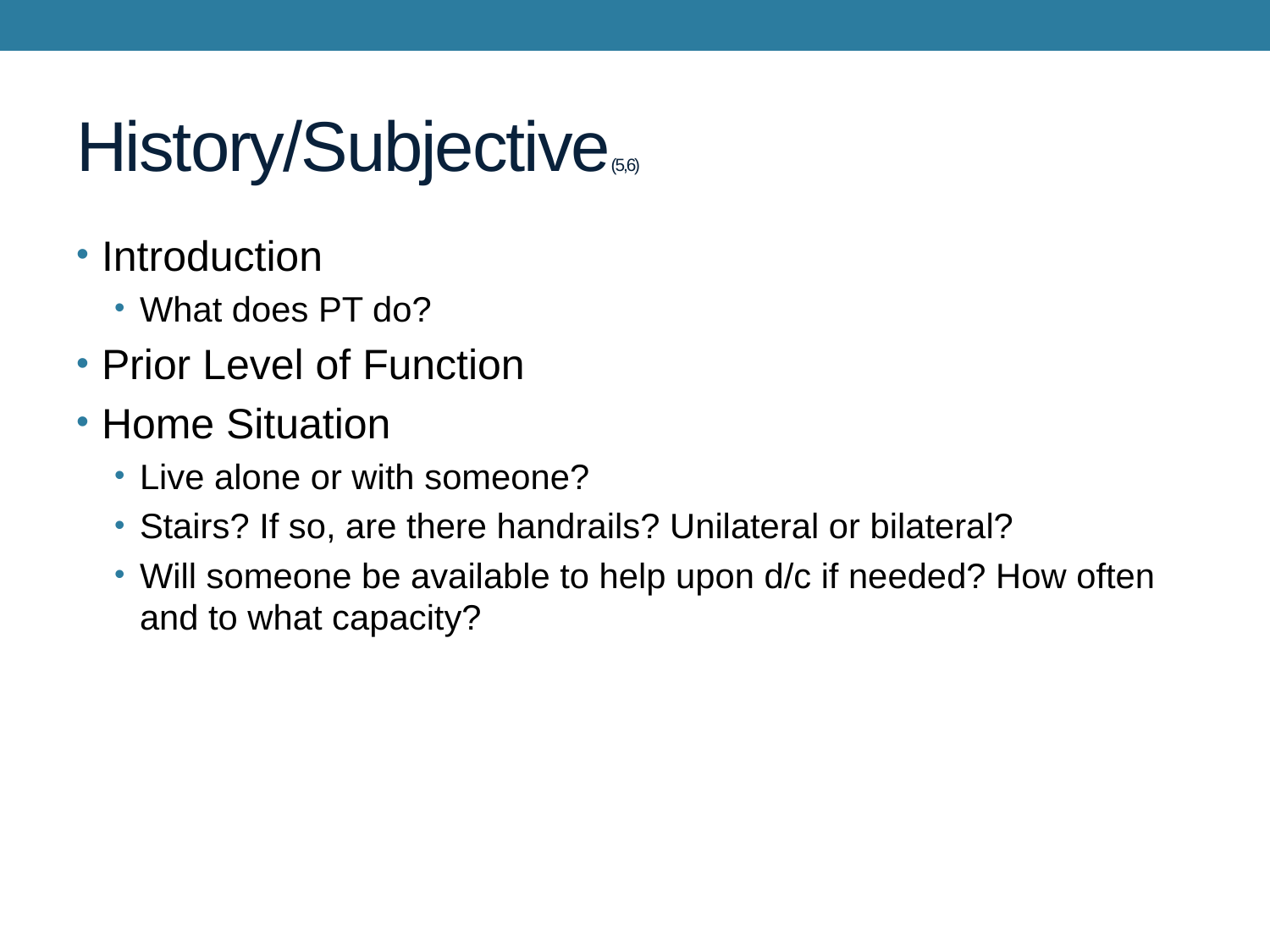

# History/Subjective(5,6)
Introduction
What does PT do?
Prior Level of Function
Home Situation
Live alone or with someone?
Stairs? If so, are there handrails? Unilateral or bilateral?
Will someone be available to help upon d/c if needed? How often and to what capacity?